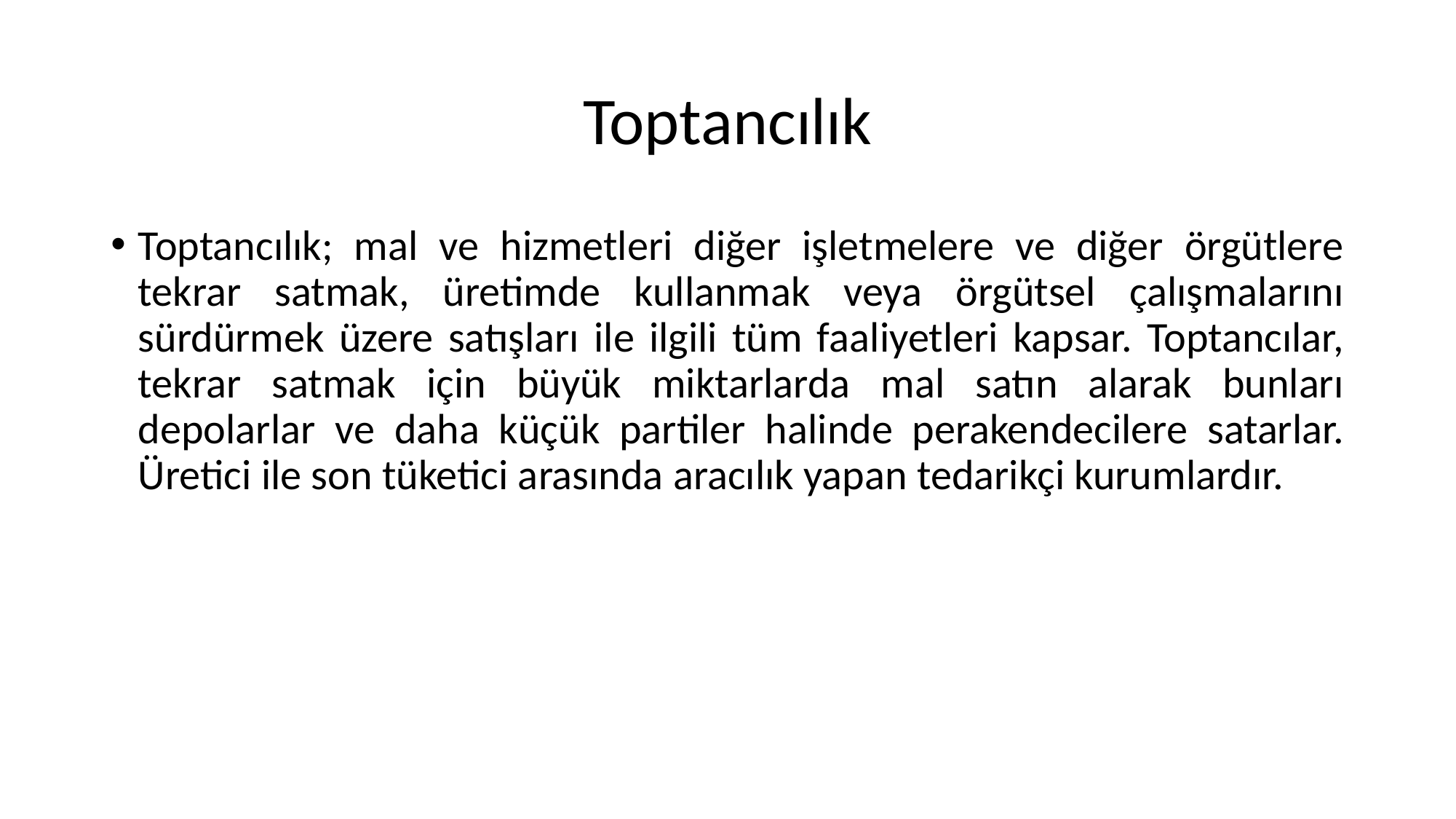

# Toptancılık
Toptancılık; mal ve hizmetleri diğer işletmelere ve diğer örgütlere tekrar satmak, üretimde kullanmak veya örgütsel çalışmalarını sürdürmek üzere satışları ile ilgili tüm faaliyetleri kapsar. Toptancılar, tekrar satmak için büyük miktarlarda mal satın alarak bunları depolarlar ve daha küçük partiler halinde perakendecilere satarlar. Üretici ile son tüketici arasında aracılık yapan tedarikçi kurumlardır.